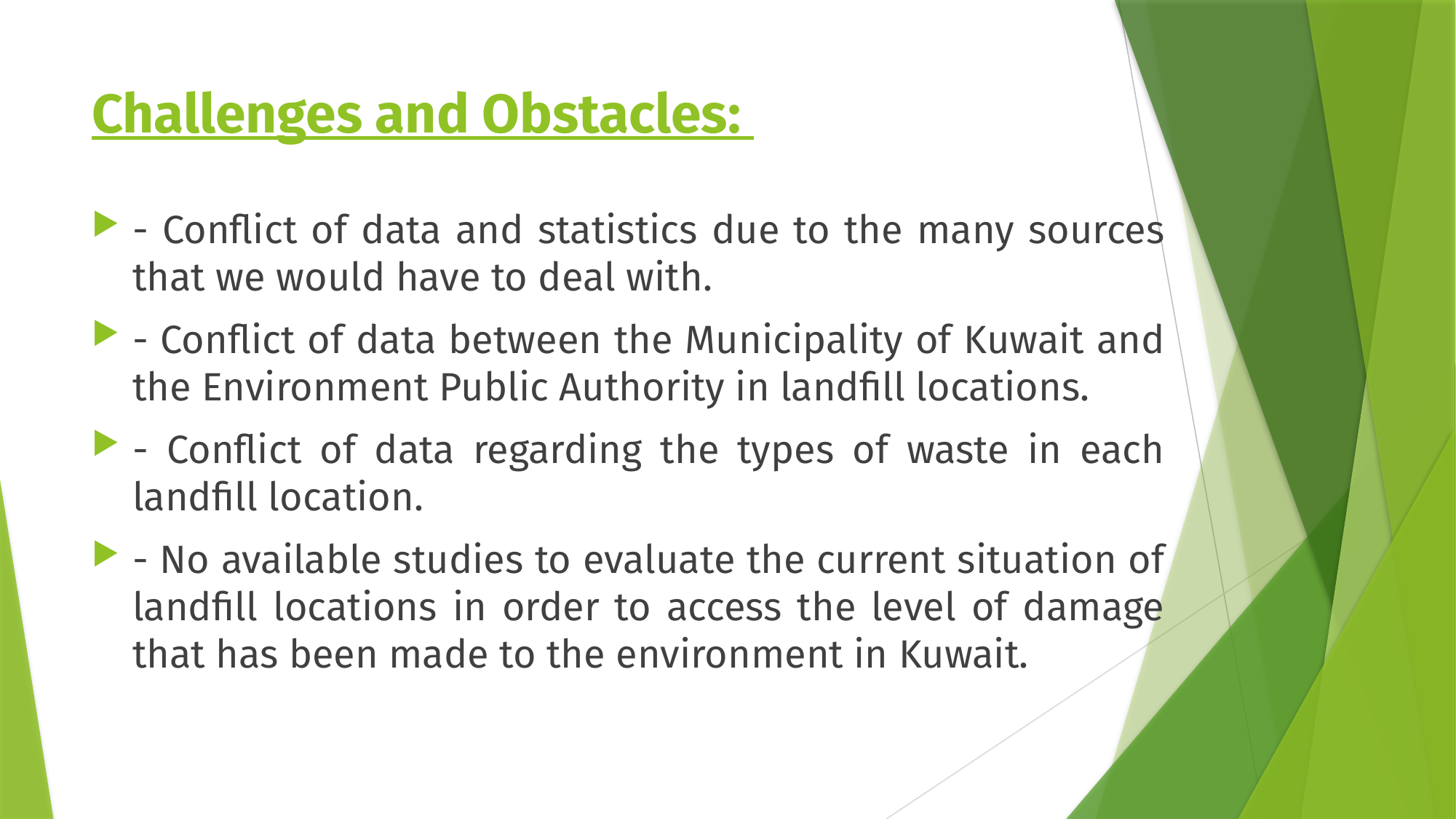

# Challenges and Obstacles:
- Conflict of data and statistics due to the many sources that we would have to deal with.
- Conflict of data between the Municipality of Kuwait and the Environment Public Authority in landfill locations.
- Conflict of data regarding the types of waste in each landfill location.
- No available studies to evaluate the current situation of landfill locations in order to access the level of damage that has been made to the environment in Kuwait.